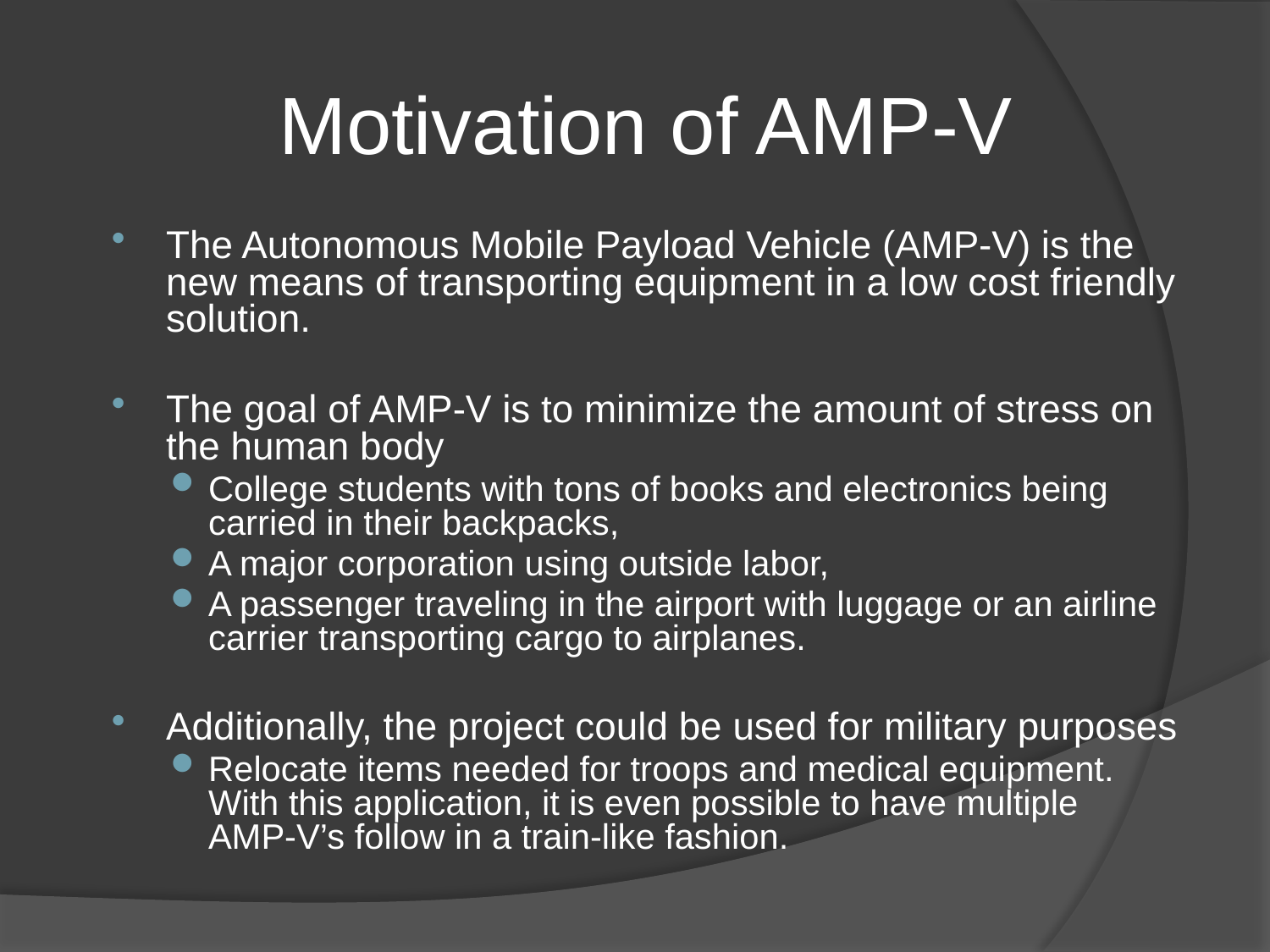

# Motivation of AMP-V
The Autonomous Mobile Payload Vehicle (AMP-V) is the new means of transporting equipment in a low cost friendly solution.

The goal of AMP-V is to minimize the amount of stress on the human body
College students with tons of books and electronics being carried in their backpacks,
A major corporation using outside labor,
A passenger traveling in the airport with luggage or an airline carrier transporting cargo to airplanes.

Additionally, the project could be used for military purposes
Relocate items needed for troops and medical equipment. With this application, it is even possible to have multiple
AMP-V’s follow in a train-like fashion.